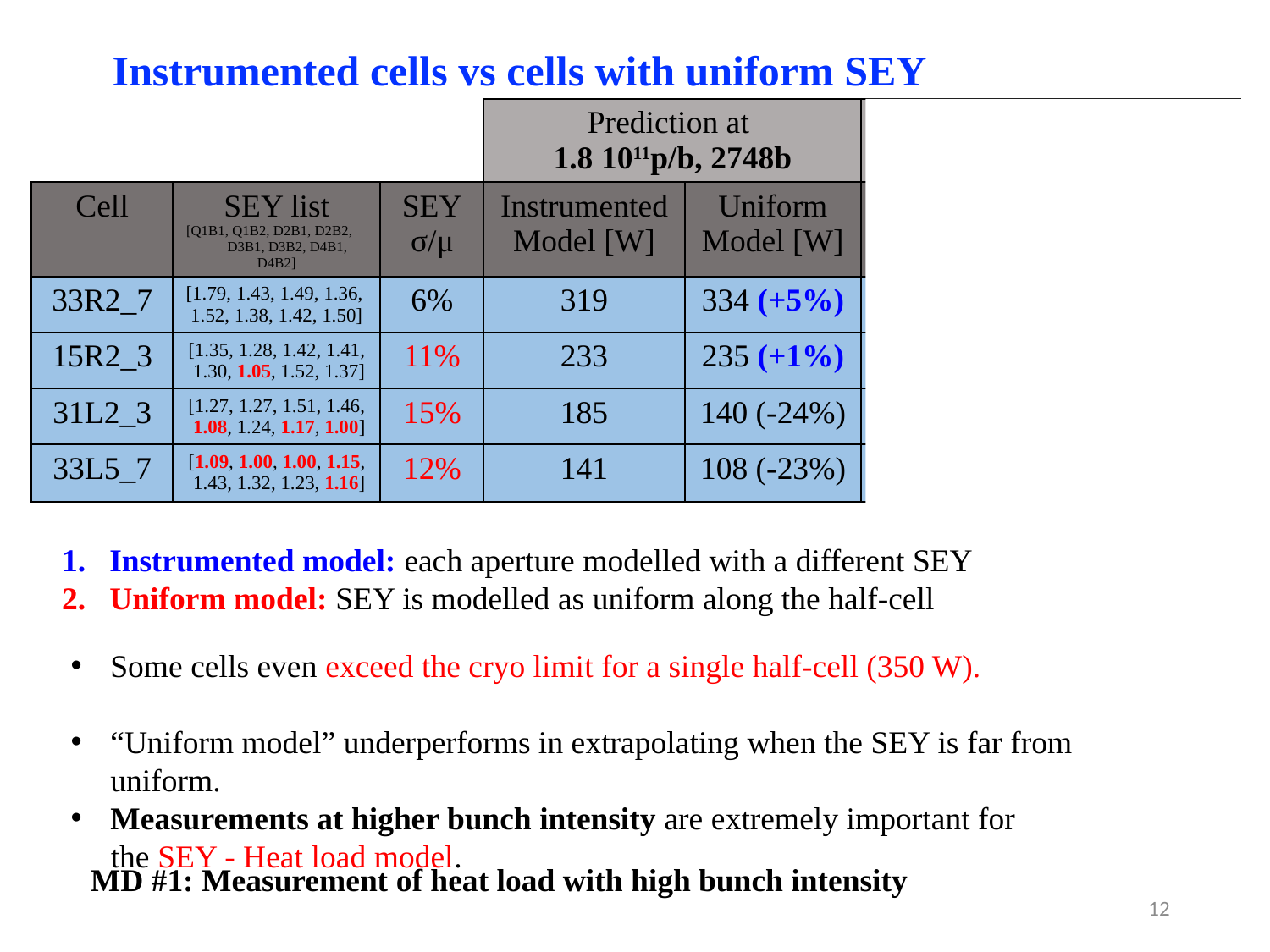

Instrumented cells vs cells with uniform SEY
|  |  |  | Prediction at 1.8 1011p/b, 2748b |  | Prediction at 2.3 1011 p/b, 2748b |  |
| --- | --- | --- | --- | --- | --- | --- |
| Cell | SEY list [Q1B1, Q1B2, D2B1, D2B2, D3B1, D3B2, D4B1, D4B2] | SEY σ/μ | Instrumented Model [W] | Uniform Model [W] | Instrumented Model [W] | Uniform Model [W] |
| 33R2\_7 | [1.79, 1.43, 1.49, 1.36, 1.52, 1.38, 1.42, 1.50] | 6% | 319 | 334 (+5%) | 394 | 378 (-4%) |
| 15R2\_3 | [1.35, 1.28, 1.42, 1.41, 1.30, 1.05, 1.52, 1.37] | 11% | 233 | 235 (+1%) | 293 | 248 (-15%) |
| 31L2\_3 | [1.27, 1.27, 1.51, 1.46, 1.08, 1.24, 1.17, 1.00] | 15% | 185 | 140 (-24%) | 242 | 184 (-24%) |
| 33L5\_7 | [1.09, 1.00, 1.00, 1.15, 1.43, 1.32, 1.23, 1.16] | 12% | 141 | 108 (-23%) | 199 | 108 (-18%) |

Instrumented model: each aperture modelled with a different SEY
Uniform model: SEY is modelled as uniform along the half-cell
Some cells even exceed the cryo limit for a single half-cell (350 W).

“Uniform model” underperforms in extrapolating when the SEY is far from uniform.
Measurements at higher bunch intensity are extremely important for
     the SEY - Heat load model.
MD #1: Measurement of heat load with high bunch intensity
12